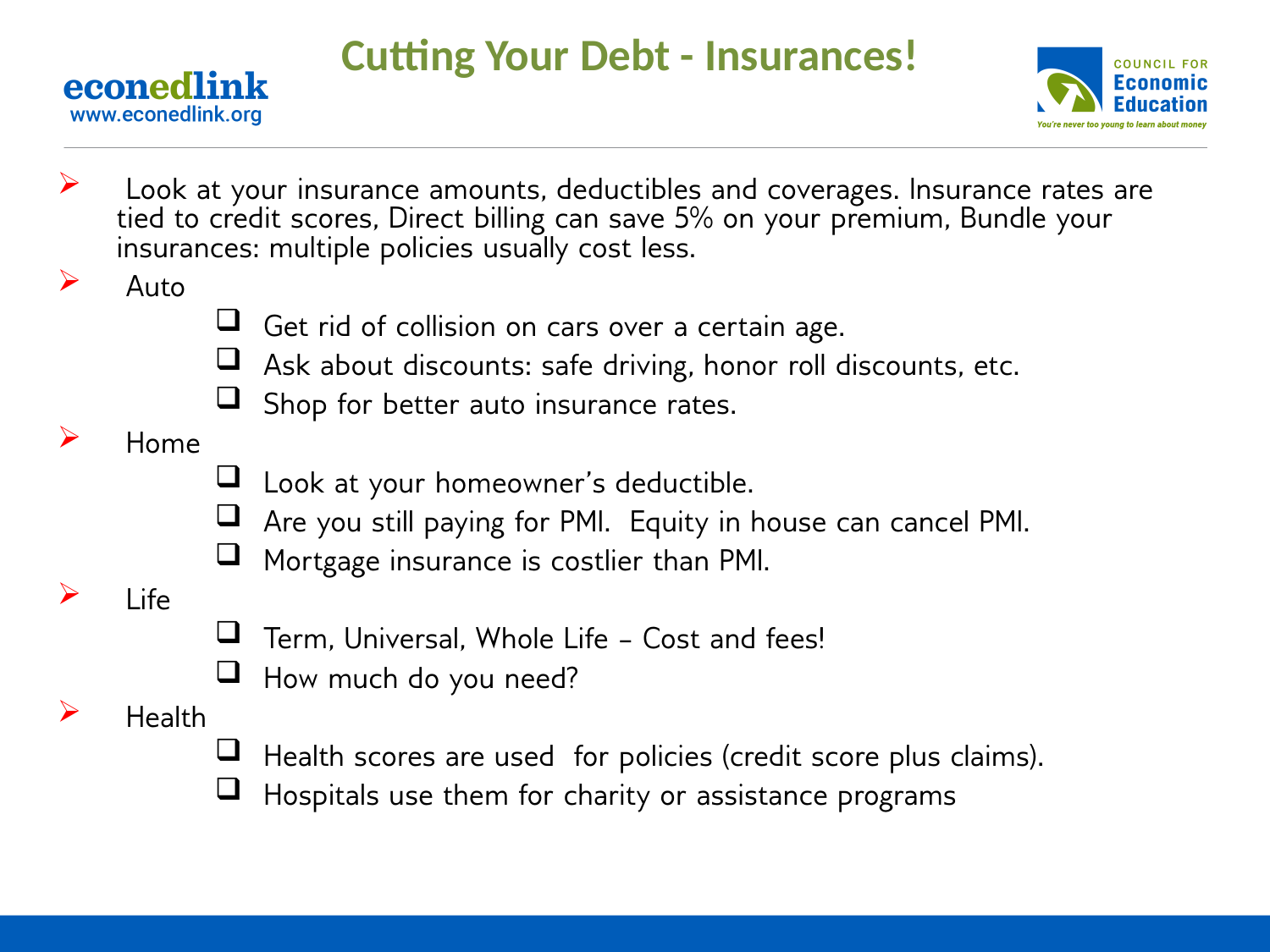

# Cutting Your Debt - Insurances!
 Look at your insurance amounts, deductibles and coverages. Insurance rates are tied to credit scores, Direct billing can save 5% on your premium, Bundle your insurances: multiple policies usually cost less.
 Auto
 Get rid of collision on cars over a certain age.
 Ask about discounts: safe driving, honor roll discounts, etc.
 Shop for better auto insurance rates.
 Home
 Look at your homeowner’s deductible.
 Are you still paying for PMI.  Equity in house can cancel PMI.
 Mortgage insurance is costlier than PMI.
 Life
 Term, Universal, Whole Life – Cost and fees!
 How much do you need?
 Health
 Health scores are used  for policies (credit score plus claims).
 Hospitals use them for charity or assistance programs